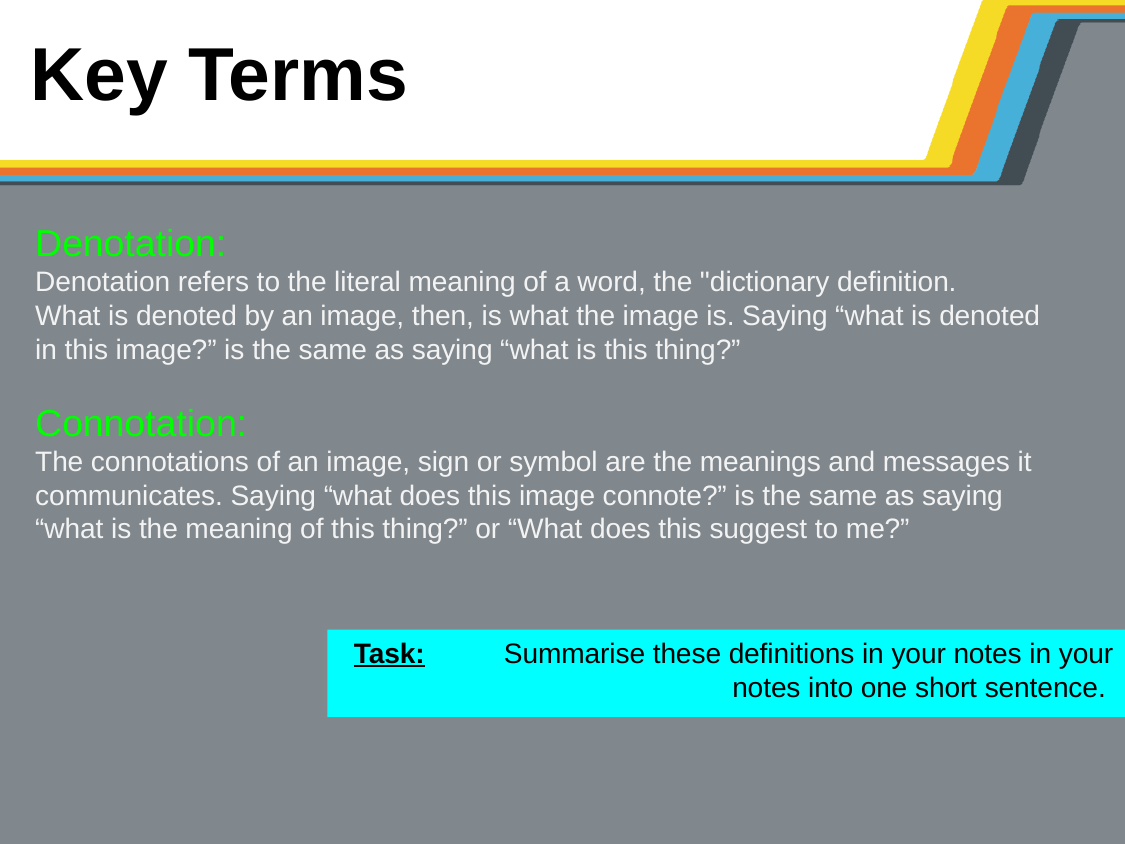

# Key Terms
Denotation:
Denotation refers to the literal meaning of a word, the "dictionary definition.
What is denoted by an image, then, is what the image is. Saying “what is denoted in this image?” is the same as saying “what is this thing?”

Connotation:
The connotations of an image, sign or symbol are the meanings and messages it communicates. Saying “what does this image connote?” is the same as saying “what is the meaning of this thing?” or “What does this suggest to me?”
Task: 	Summarise these definitions in your notes in your notes into one short sentence.